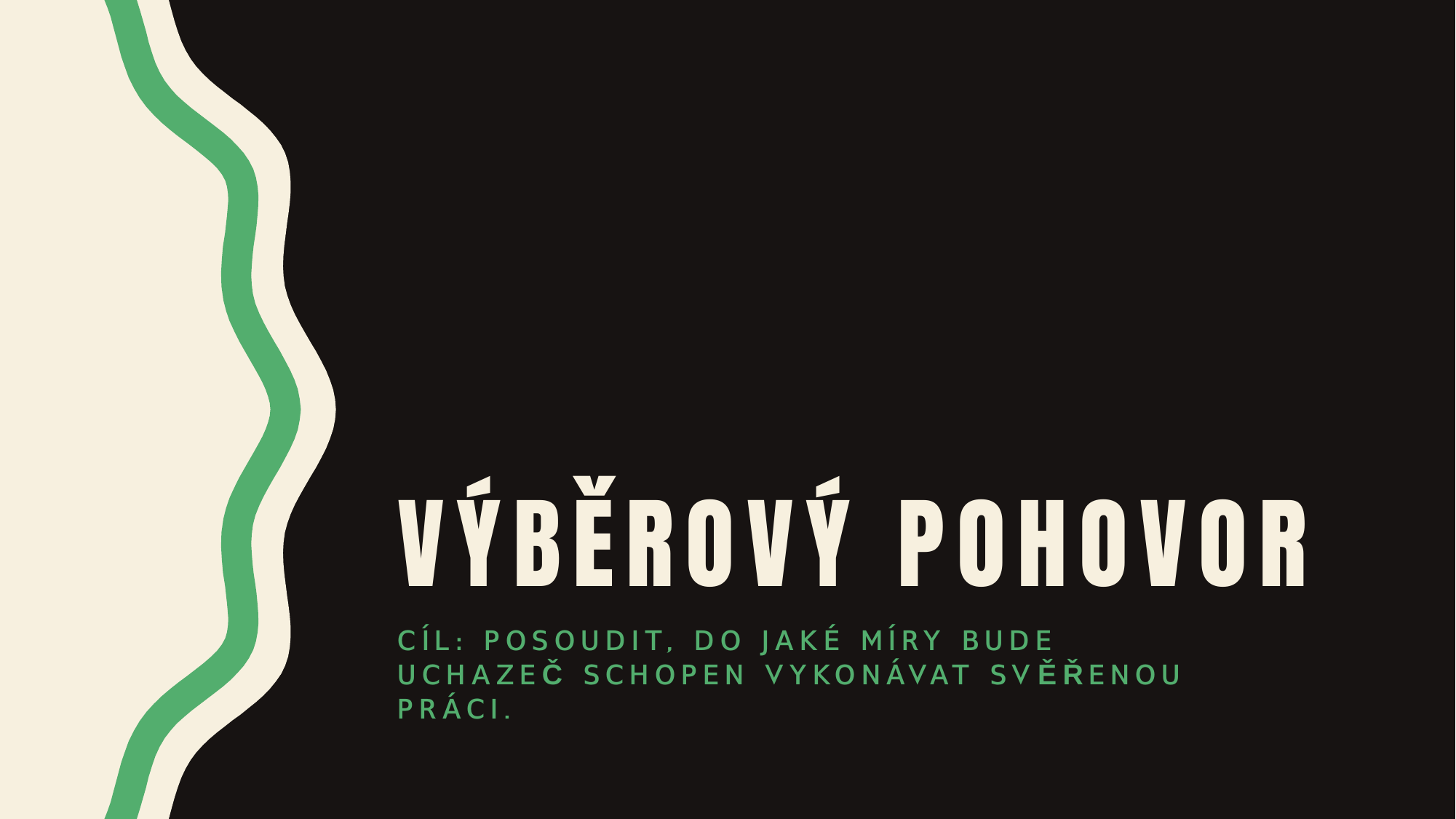

# Výběrový Pohovor
Cíl: Posoudit, do jaké míry bude uchazeč schopen vykonávat svěřenou práci.